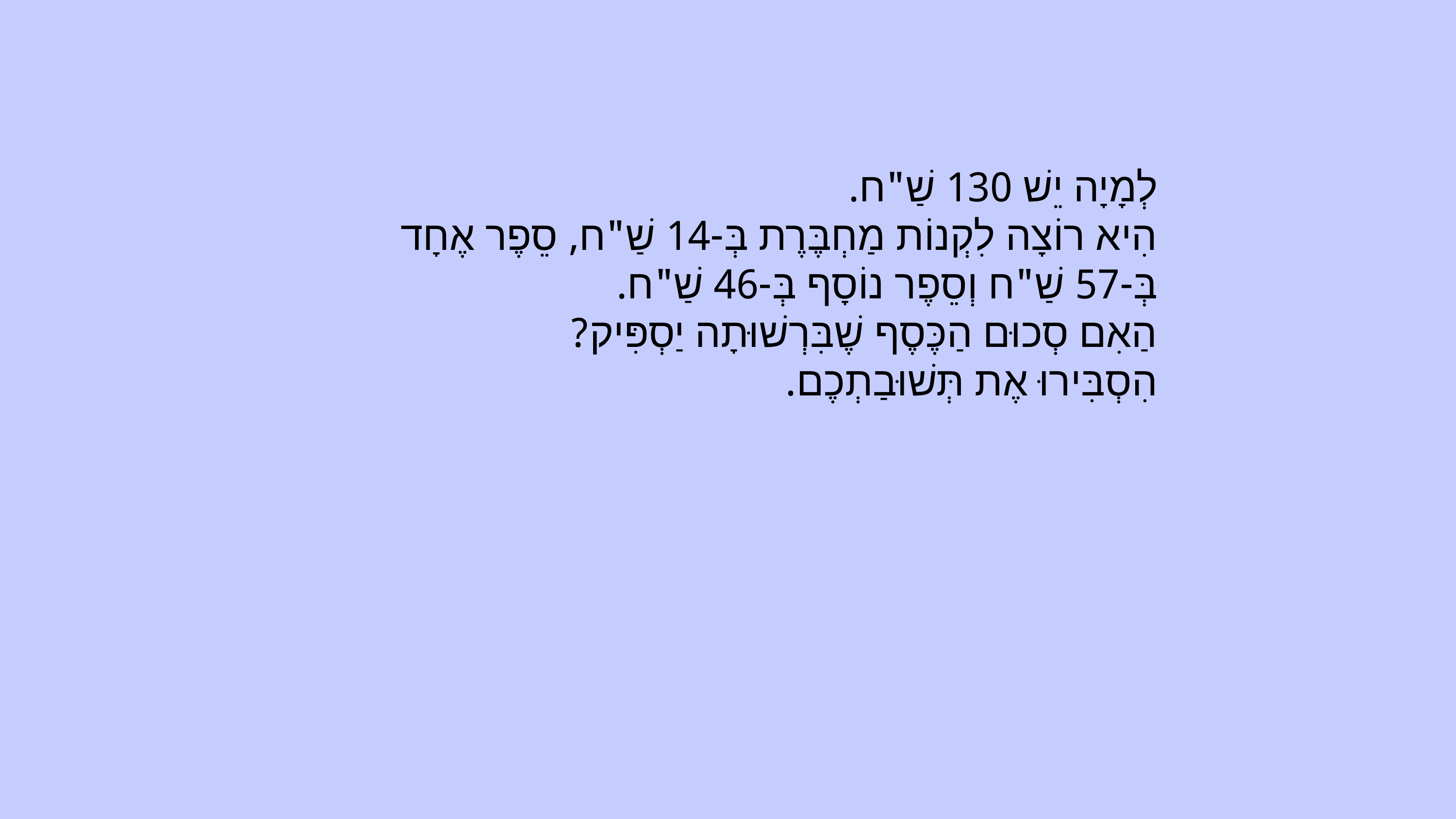

לְמָיָה יֵשׁ 130 שַׁ"ח.
הִיא רוֹצָה לִקְנוֹת מַחְבֶּרֶת בְּ-14 שַׁ"ח, סֵפֶר אֶחָד
בְּ-57 שַׁ"ח וְסֵפֶר נוֹסָף בְּ-46 שַׁ"ח.
הַאִם סְכוּם הַכֶּסֶף שֶׁבִּרְשׁוּתָה יַסְפִּיק?
הִסְבִּירוּ אֶת תְּשׁוּבַתְכֶם.